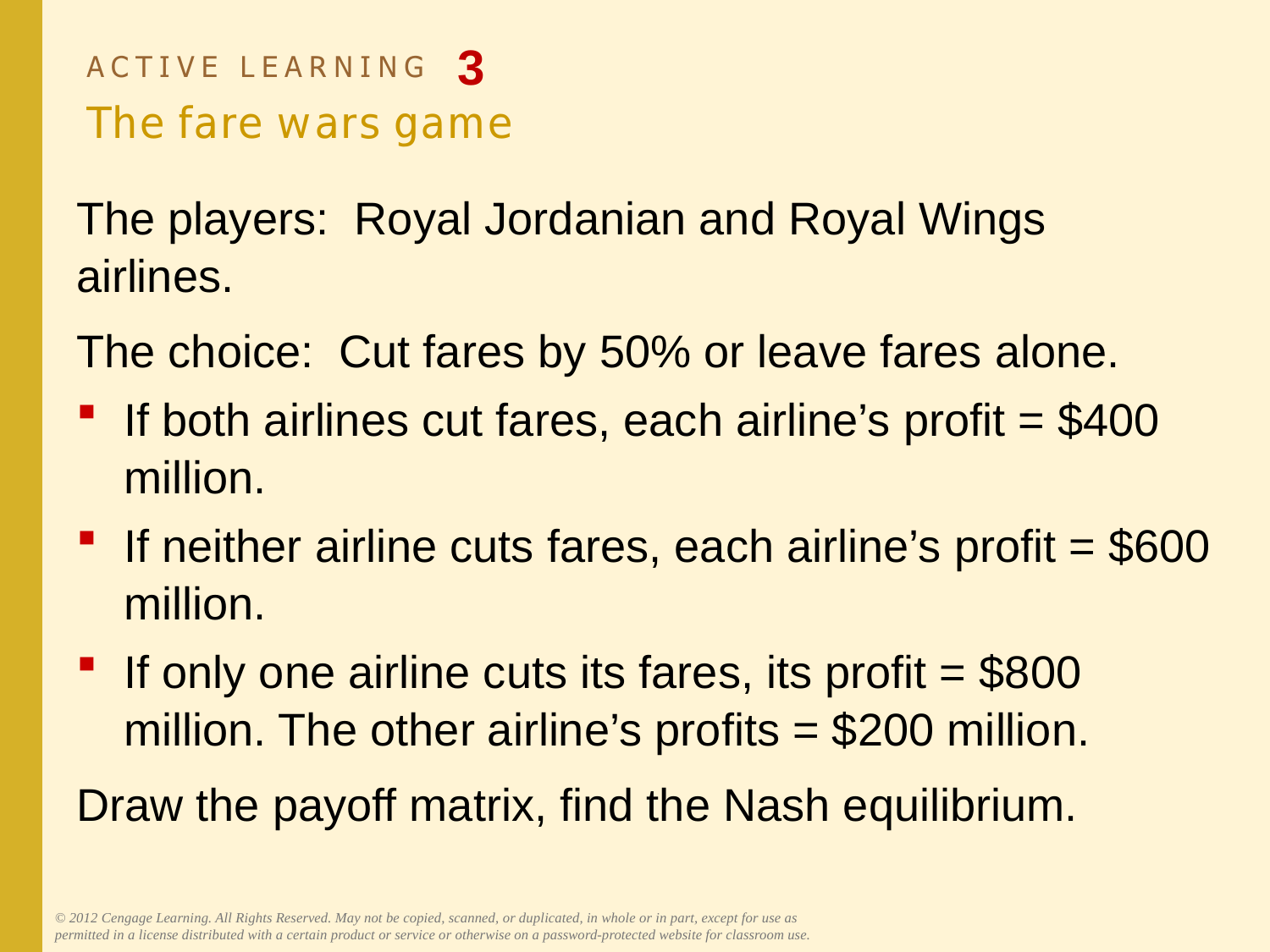

# ACTIVE LEARNING   3 The fare wars game
The players:  Royal Jordanian and Royal Wings airlines.
The choice:  Cut fares by 50% or leave fares alone.
If both airlines cut fares, each airline’s profit = $400 million.
If neither airline cuts fares, each airline’s profit = $600 million.
If only one airline cuts its fares, its profit = $800 million. The other airline’s profits = $200 million.
Draw the payoff matrix, find the Nash equilibrium.
© 2012 Cengage Learning. All Rights Reserved. May not be copied, scanned, or duplicated, in whole or in part, except for use as permitted in a license distributed with a certain product or service or otherwise on a password-protected website for classroom use.